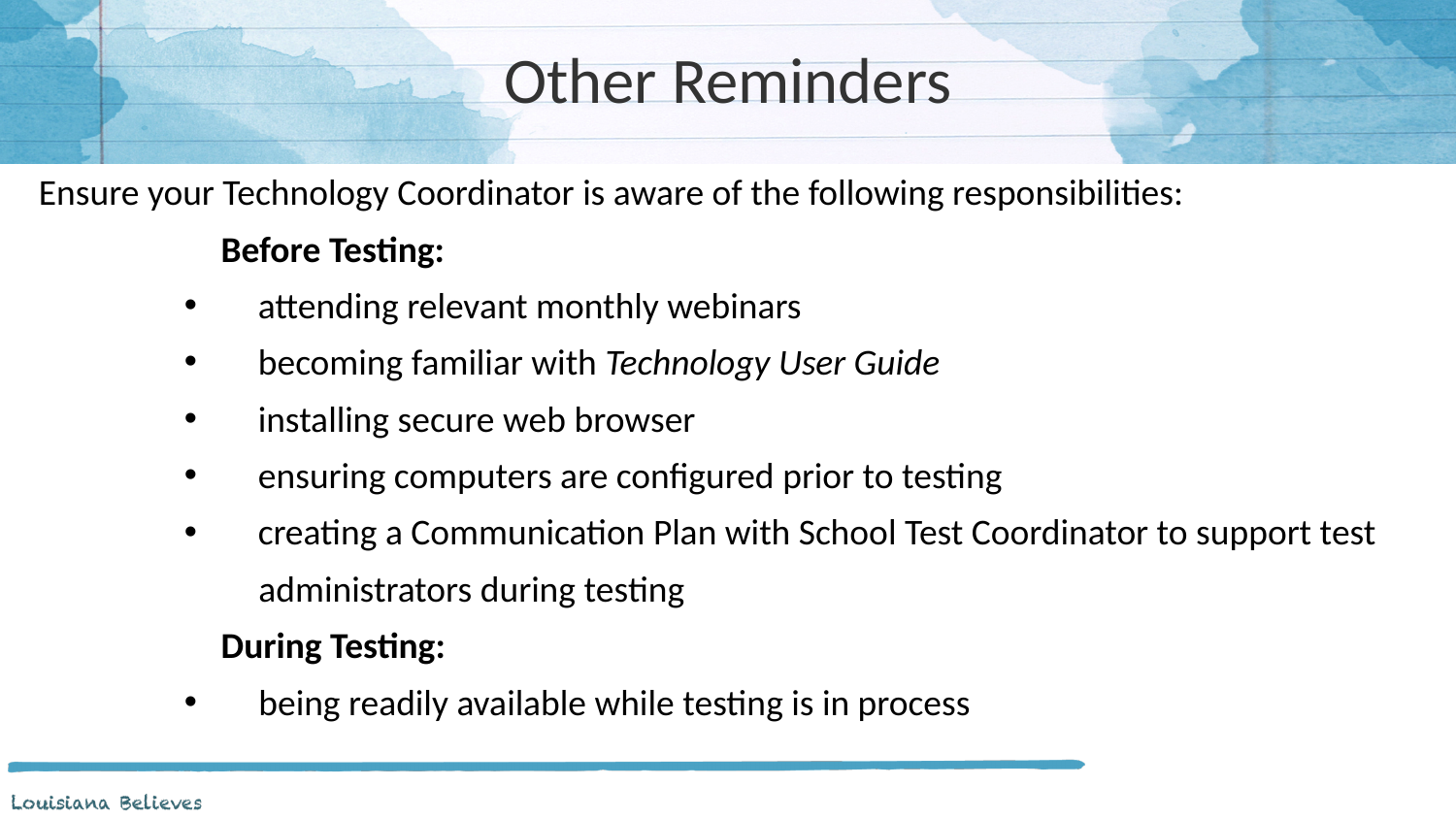

# Other Reminders
Ensure your Technology Coordinator is aware of the following responsibilities:
	Before Testing:
attending relevant monthly webinars
becoming familiar with Technology User Guide
installing secure web browser
ensuring computers are configured prior to testing
creating a Communication Plan with School Test Coordinator to support test
         administrators during testing
	During Testing:
being readily available while testing is in process